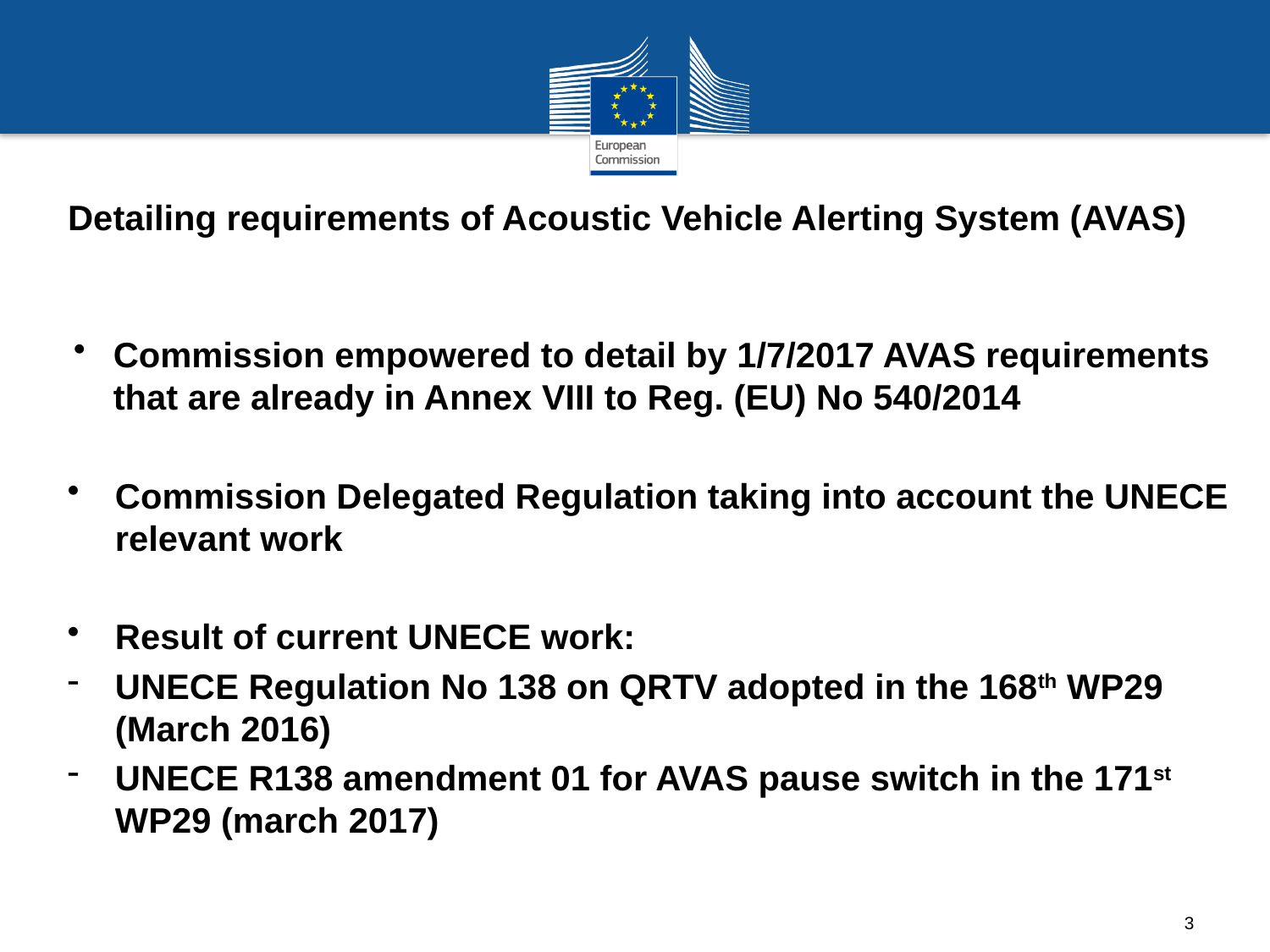

Detailing requirements of Acoustic Vehicle Alerting System (AVAS)

Commission empowered to detail by 1/7/2017 AVAS requirements that are already in Annex VIII to Reg. (EU) No 540/2014

Commission Delegated Regulation taking into account the UNECE relevant work

Result of current UNECE work:
UNECE Regulation No 138 on QRTV adopted in the 168th WP29 (March 2016)
UNECE R138 amendment 01 for AVAS pause switch in the 171st WP29 (march 2017)

3